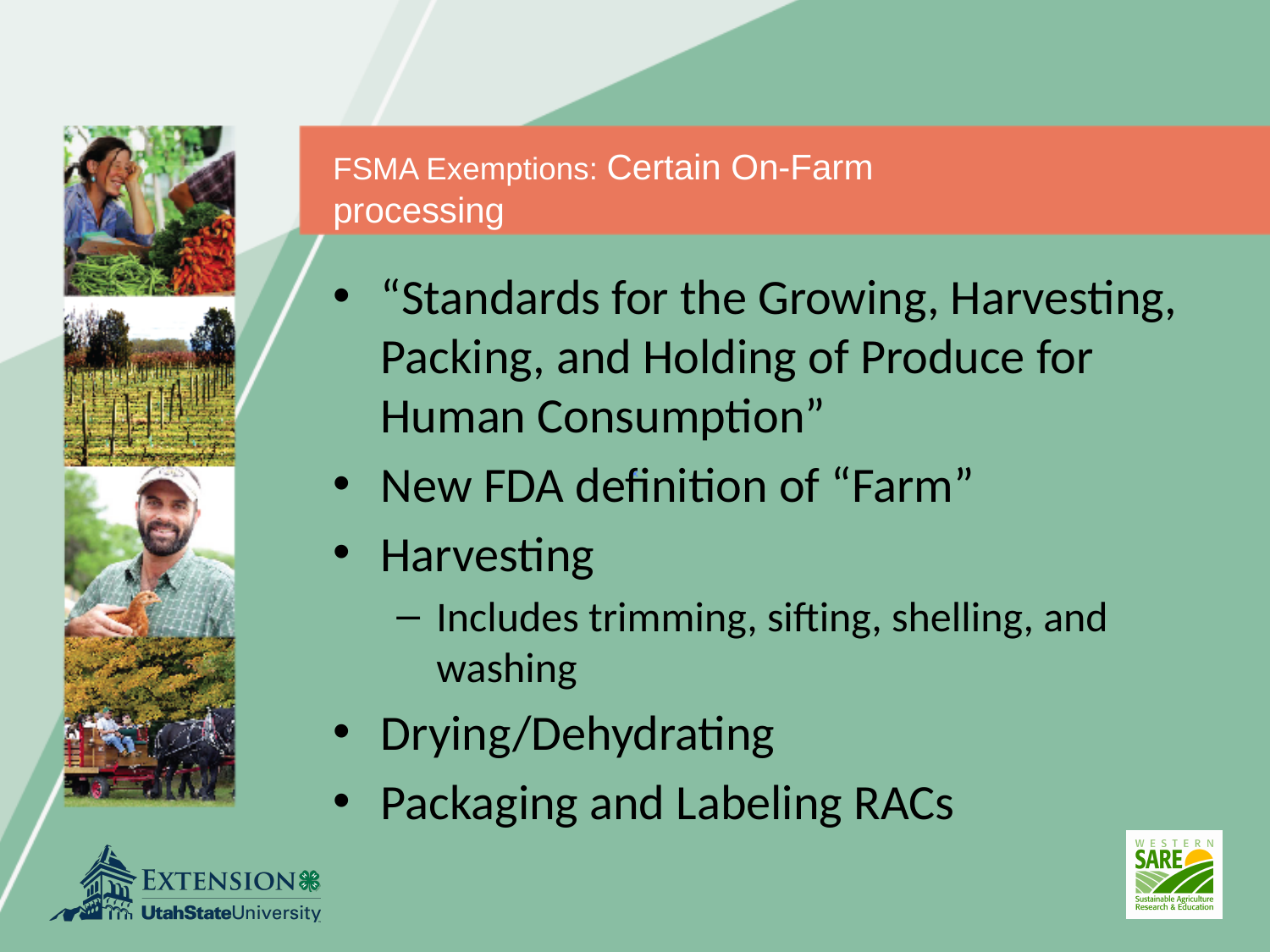

FSMA Exemptions: Certain On-Farm processing
“Standards for the Growing, Harvesting, Packing, and Holding of Produce for Human Consumption”
New FDA definition of “Farm”
Harvesting
Includes trimming, sifting, shelling, and washing
Drying/Dehydrating
Packaging and Labeling RACs